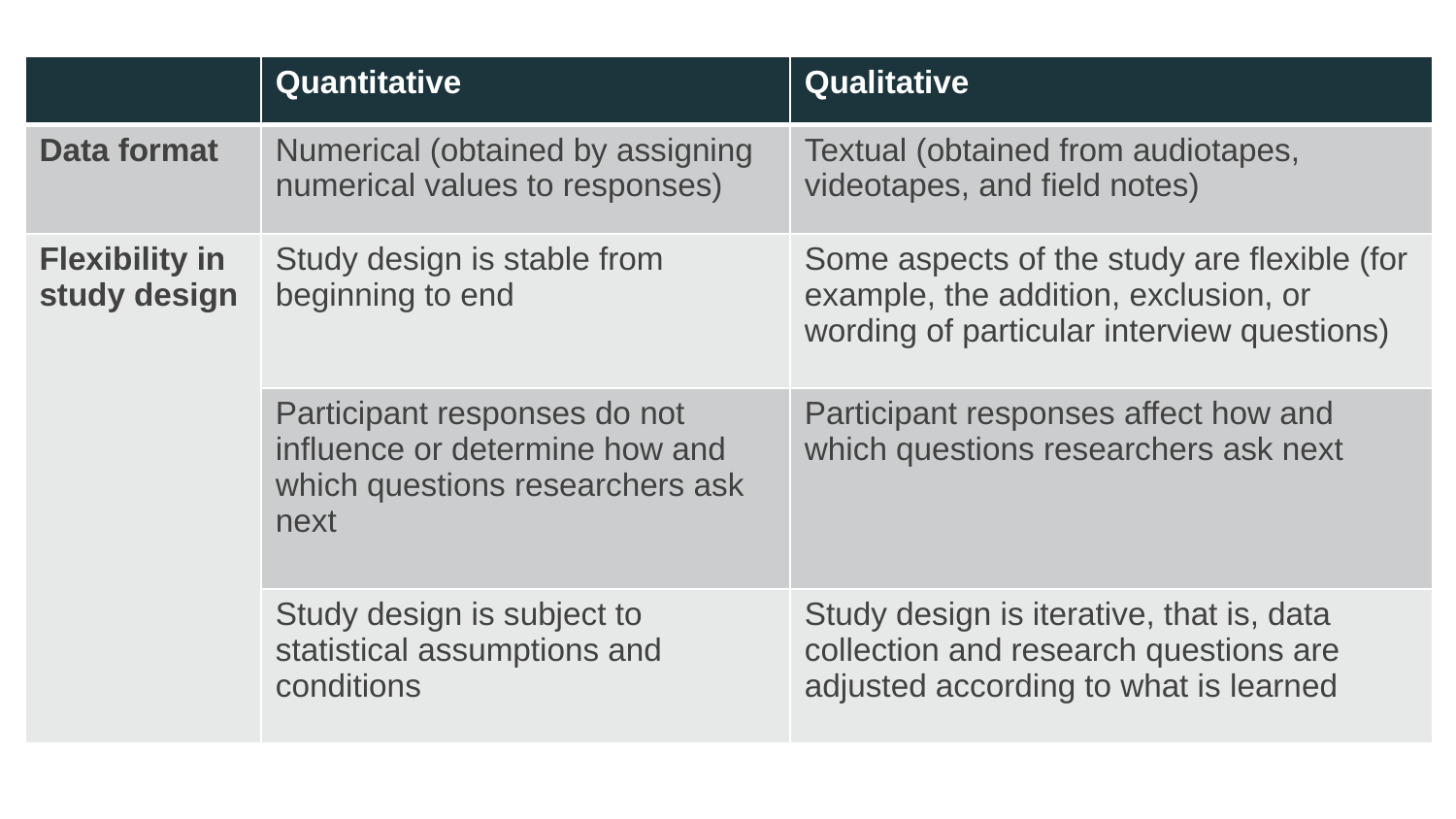

|  | Quantitative | Qualitative |
| --- | --- | --- |
| Data format | Numerical (obtained by assigning numerical values to responses) | Textual (obtained from audiotapes, videotapes, and field notes) |
| Flexibility in study design | Study design is stable from beginning to end | Some aspects of the study are flexible (for example, the addition, exclusion, or wording of particular interview questions) |
|  | Participant responses do not influence or determine how and which questions researchers ask next | Participant responses affect how and which questions researchers ask next |
|  | Study design is subject to statistical assumptions and conditions | Study design is iterative, that is, data collection and research questions are adjusted according to what is learned |